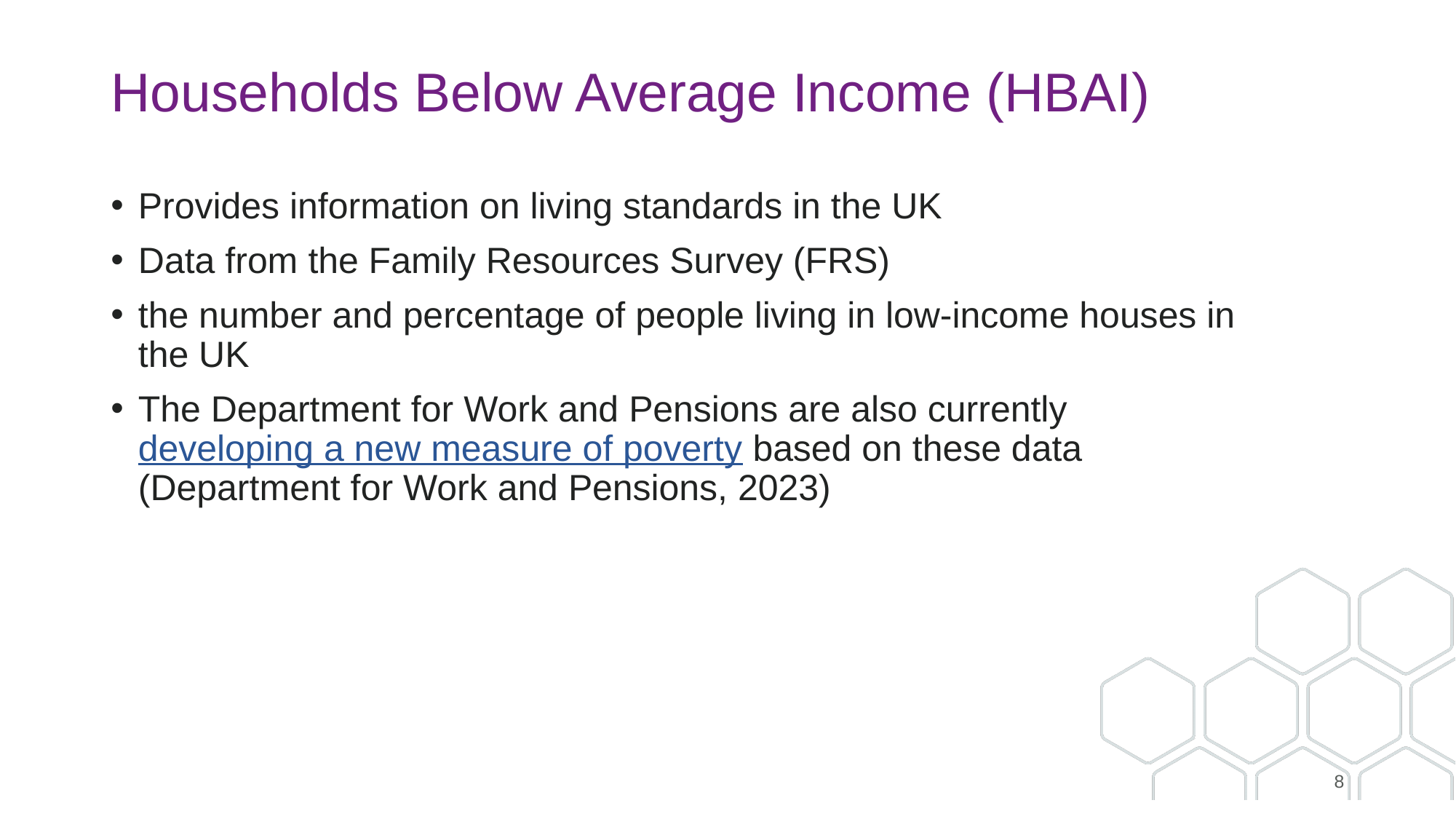

# Households Below Average Income (HBAI)
Provides information on living standards in the UK
Data from the Family Resources Survey (FRS)
the number and percentage of people living in low-income houses in the UK
The Department for Work and Pensions are also currently developing a new measure of poverty based on these data  (Department for Work and Pensions, 2023)
8